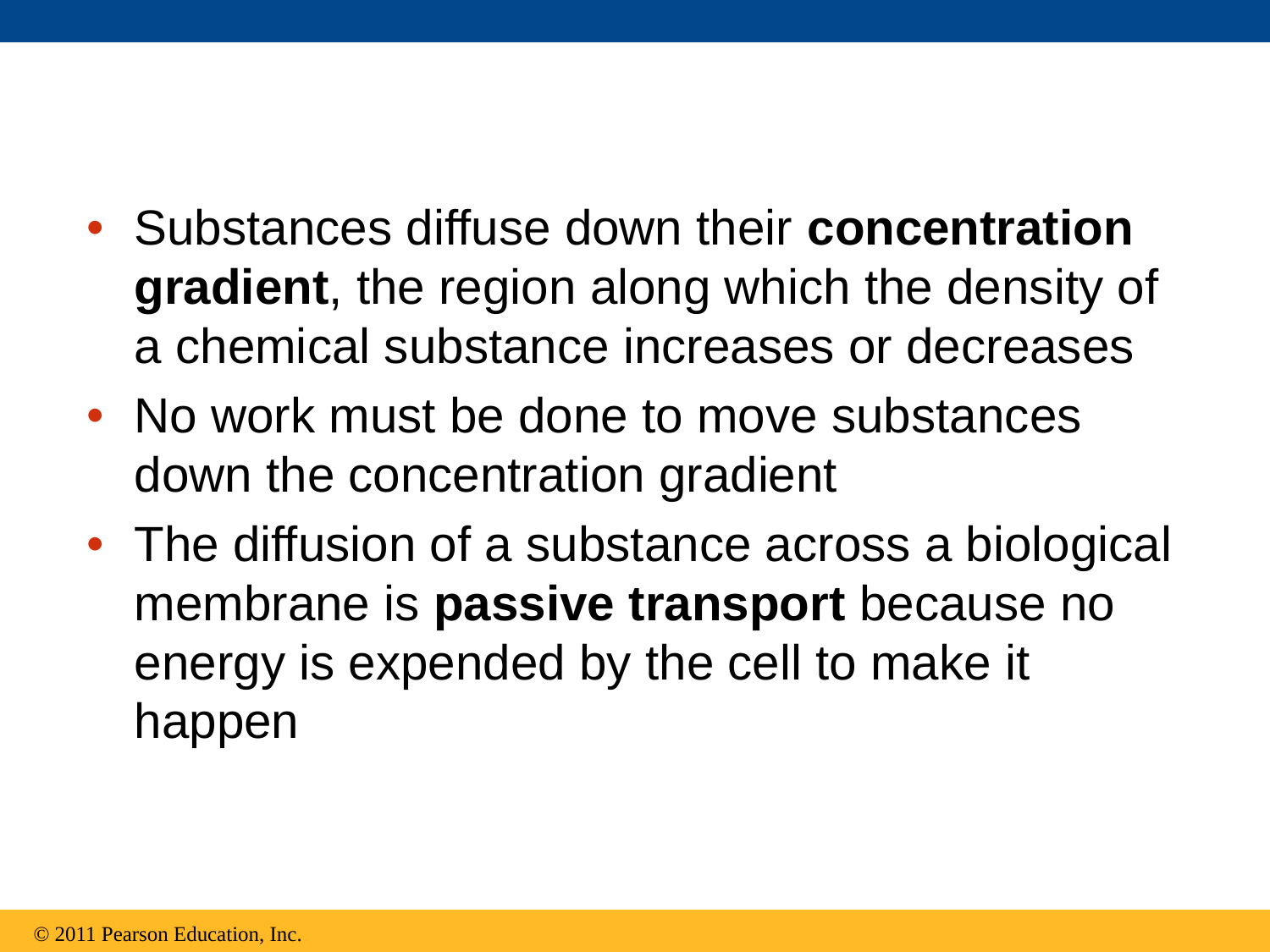

Substances diffuse down their concentration gradient, the region along which the density of a chemical substance increases or decreases
No work must be done to move substances down the concentration gradient
The diffusion of a substance across a biological membrane is passive transport because no energy is expended by the cell to make it happen

© 2011 Pearson Education, Inc.